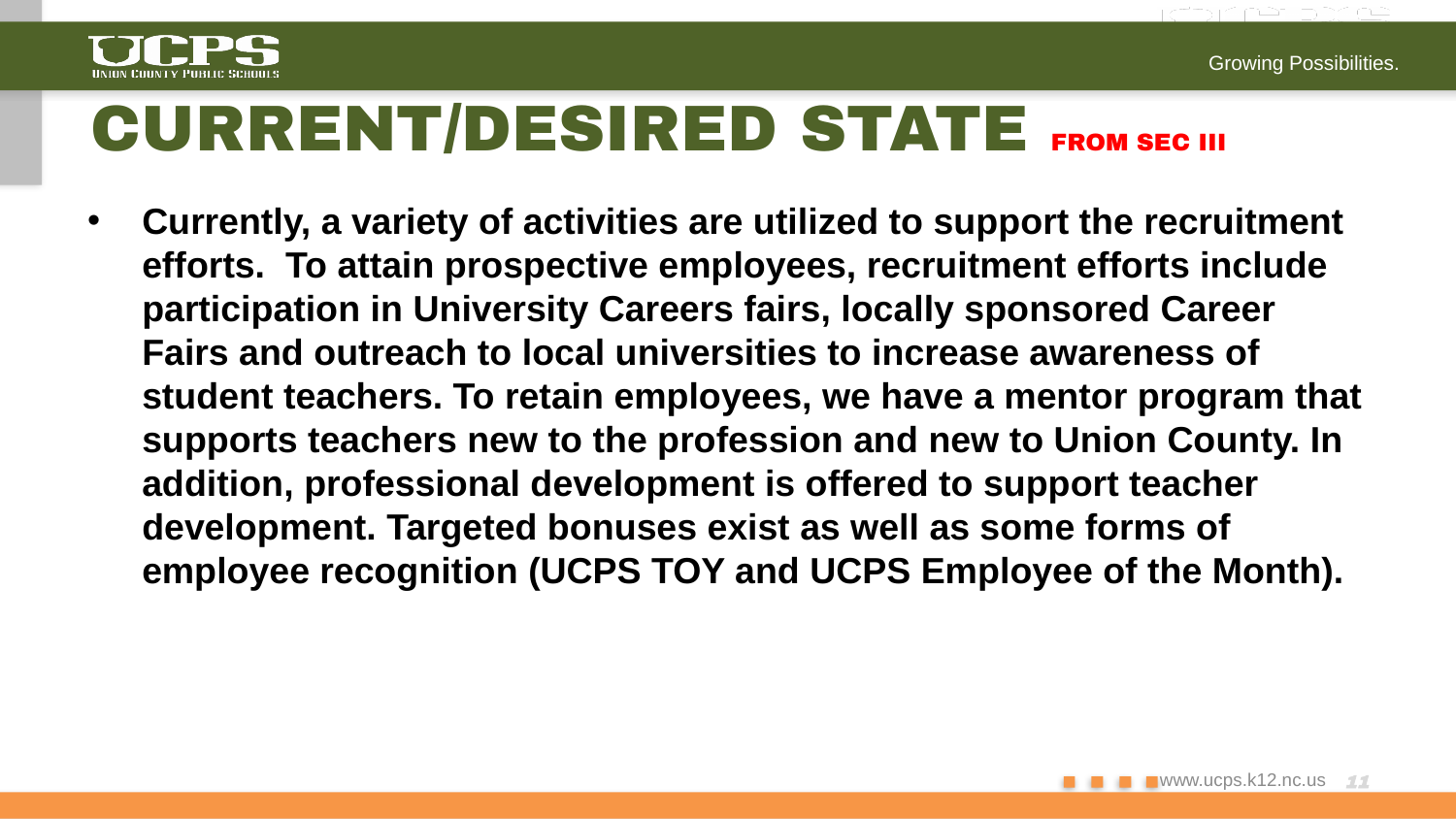

# CURRENT/DESIRED STATE from sec III
Currently, a variety of activities are utilized to support the recruitment efforts.  To attain prospective employees, recruitment efforts include participation in University Careers fairs, locally sponsored Career Fairs and outreach to local universities to increase awareness of student teachers. To retain employees, we have a mentor program that supports teachers new to the profession and new to Union County. In addition, professional development is offered to support teacher development. Targeted bonuses exist as well as some forms of employee recognition (UCPS TOY and UCPS Employee of the Month).

11
www.ucps.k12.nc.us